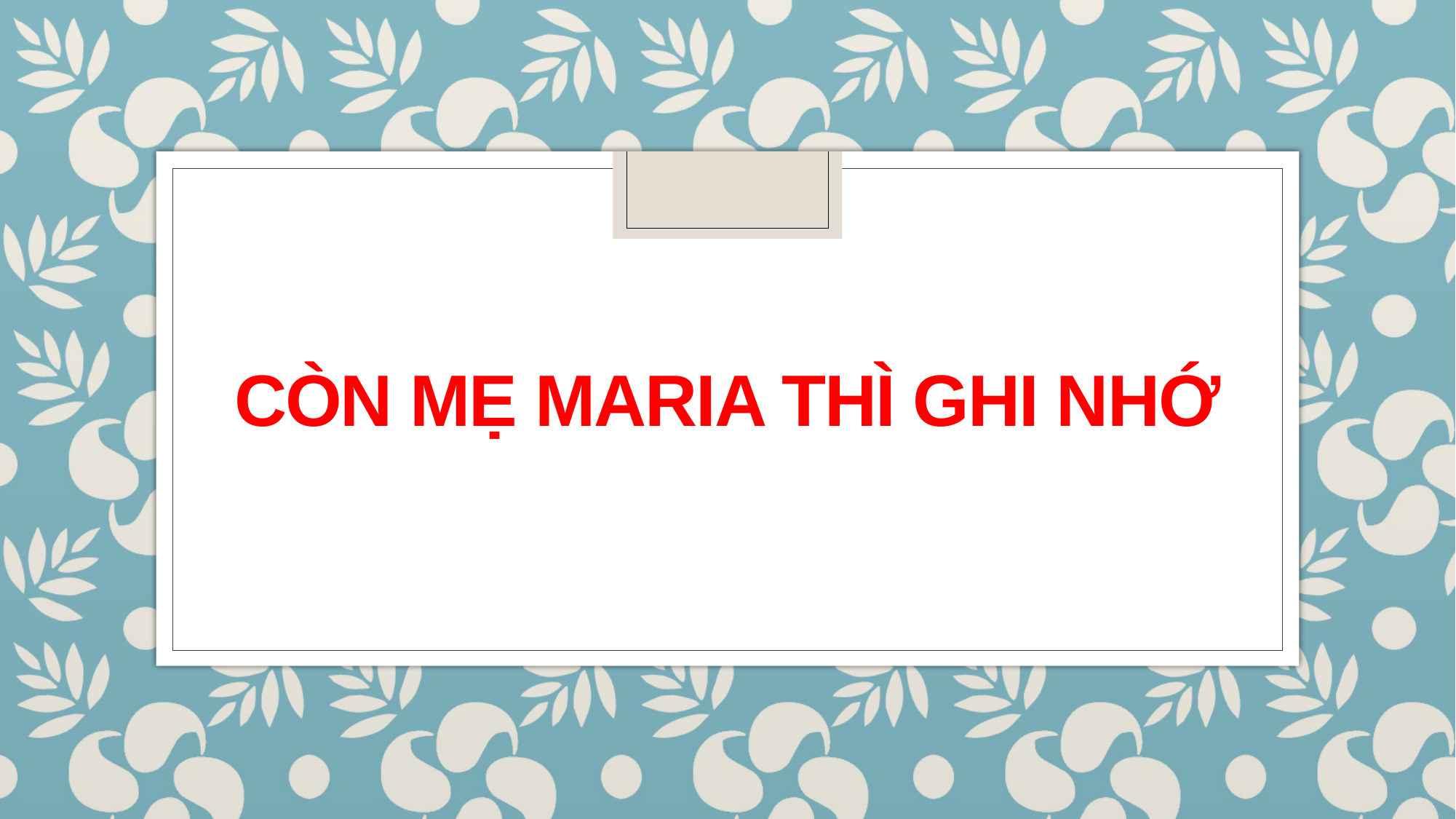

# Còn mẹ maria thì ghi nhớ